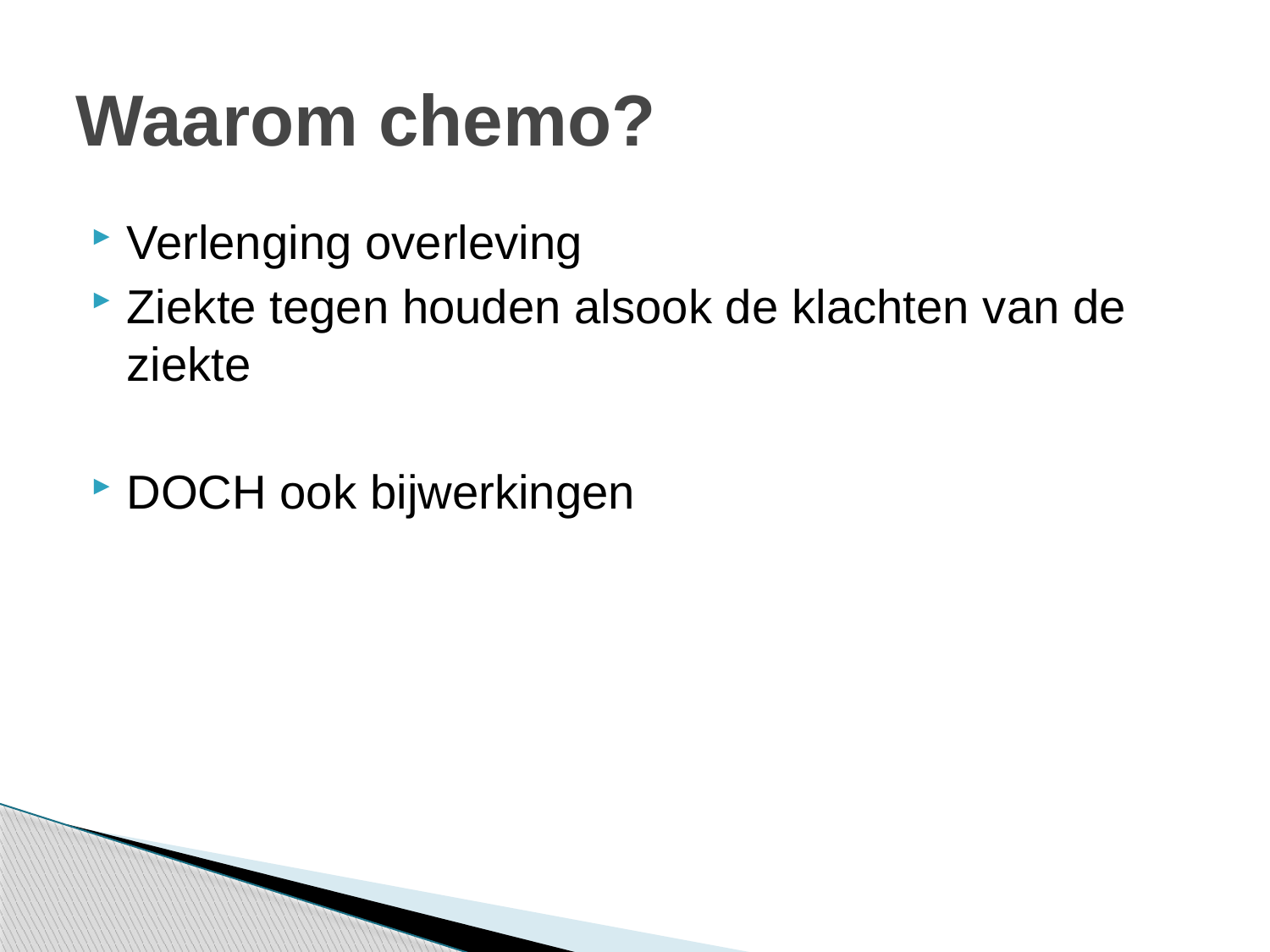

# Waarom chemo?
Verlenging overleving
Ziekte tegen houden alsook de klachten van de ziekte

DOCH ook bijwerkingen